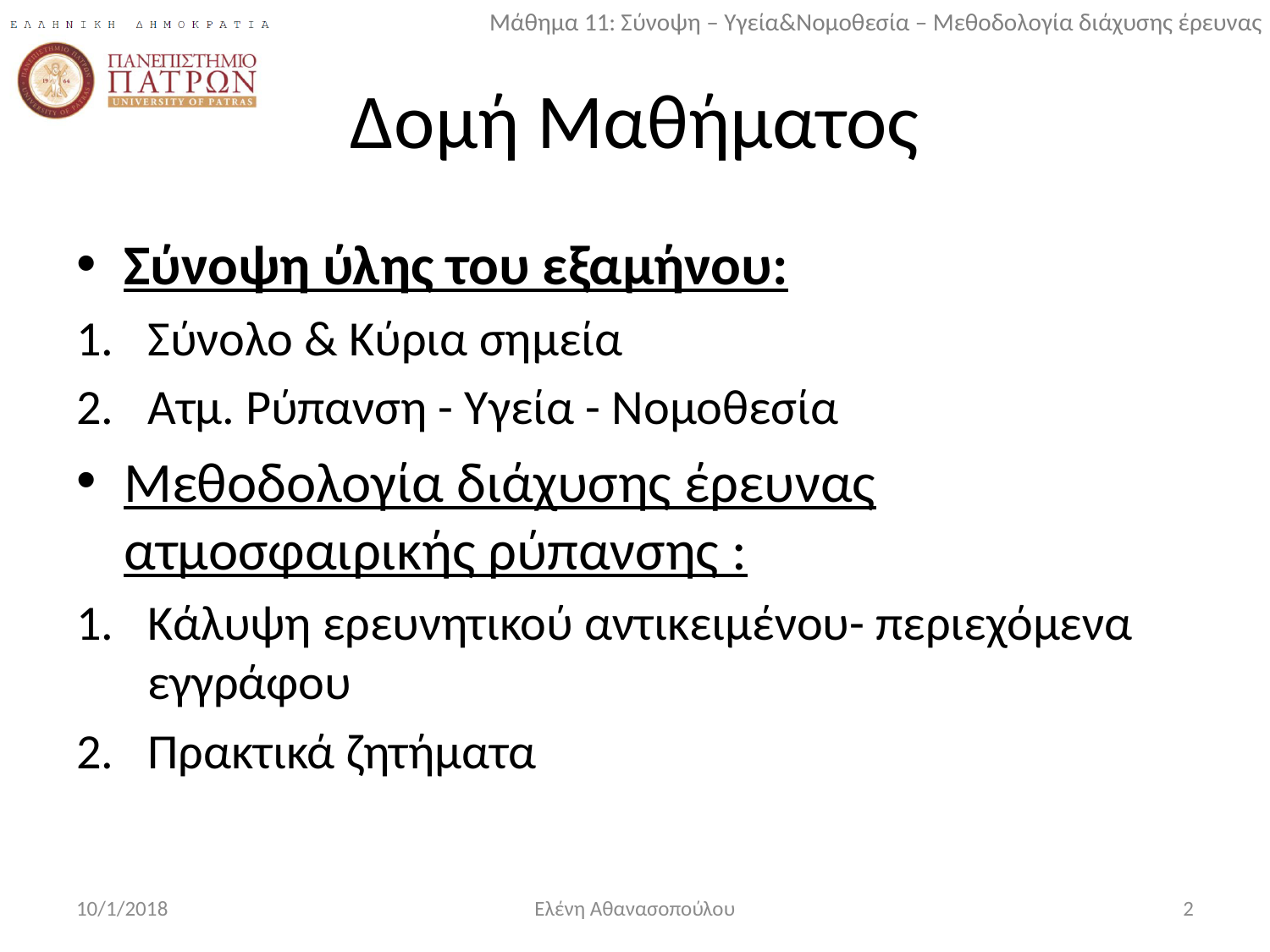

# Δομή Μαθήματος
Σύνοψη ύλης του εξαμήνου:
Σύνολο & Κύρια σημεία
Ατμ. Ρύπανση - Υγεία - Νομοθεσία
Μεθοδολογία διάχυσης έρευνας ατμοσφαιρικής ρύπανσης :
Κάλυψη ερευνητικού αντικειμένου- περιεχόμενα εγγράφου
Πρακτικά ζητήματα
10/1/2018
Ελένη Αθανασοπούλου
2